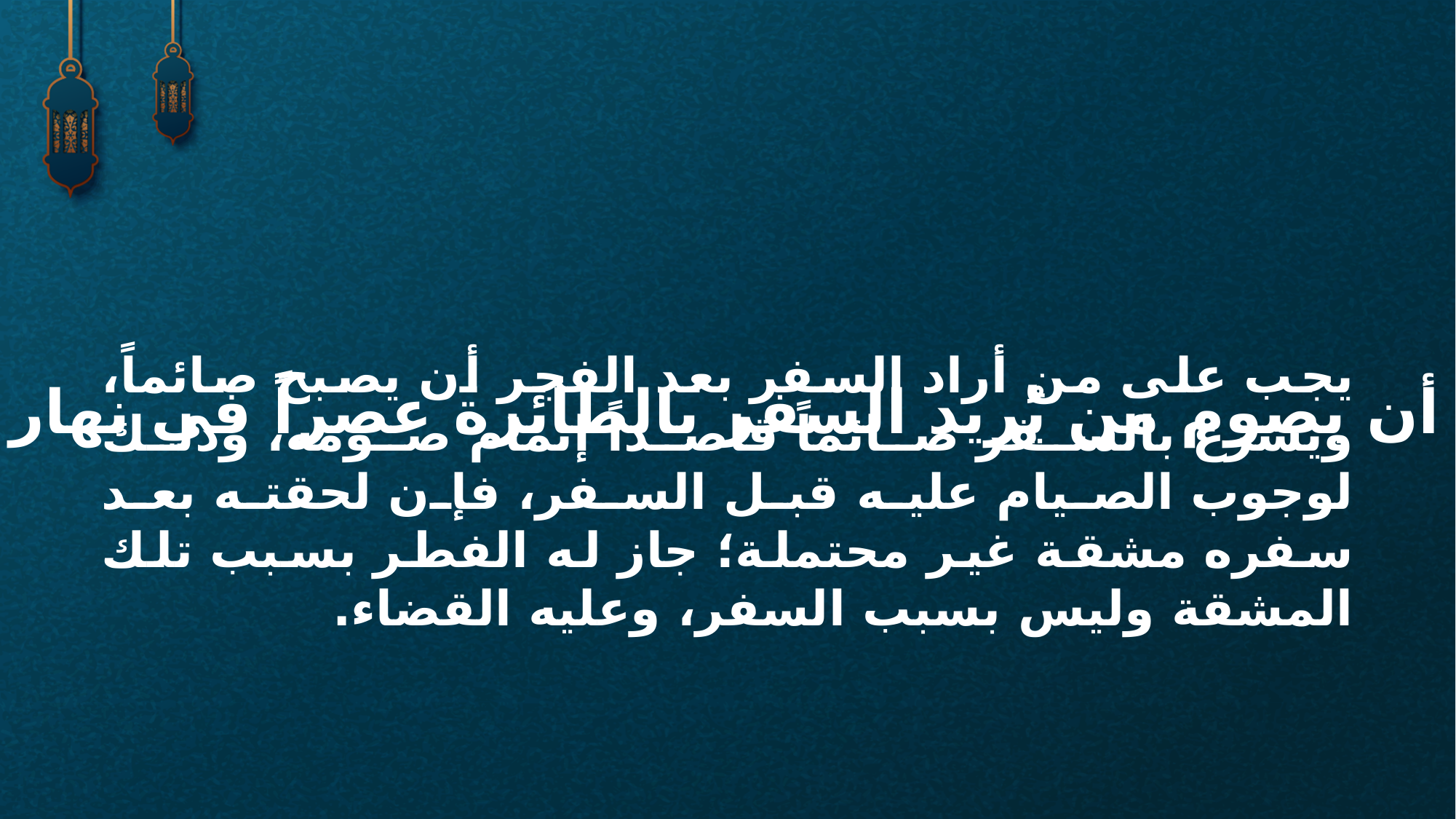

يجب على من أراد السفر بعد الفجر أن يصبح صائماً، ويشرع بالسفر صائماً قاصداً إتمام صومه، وذلك لوجوب الصيام عليه قبل السفر، فإن لحقته بعد سفره مشقة غير محتملة؛ جاز له الفطر بسبب تلك المشقة وليس بسبب السفر، وعليه القضاء.
هل يجب أن يصوم من يُريد السفر بالطائرة عصراً في نهار رمضان؟